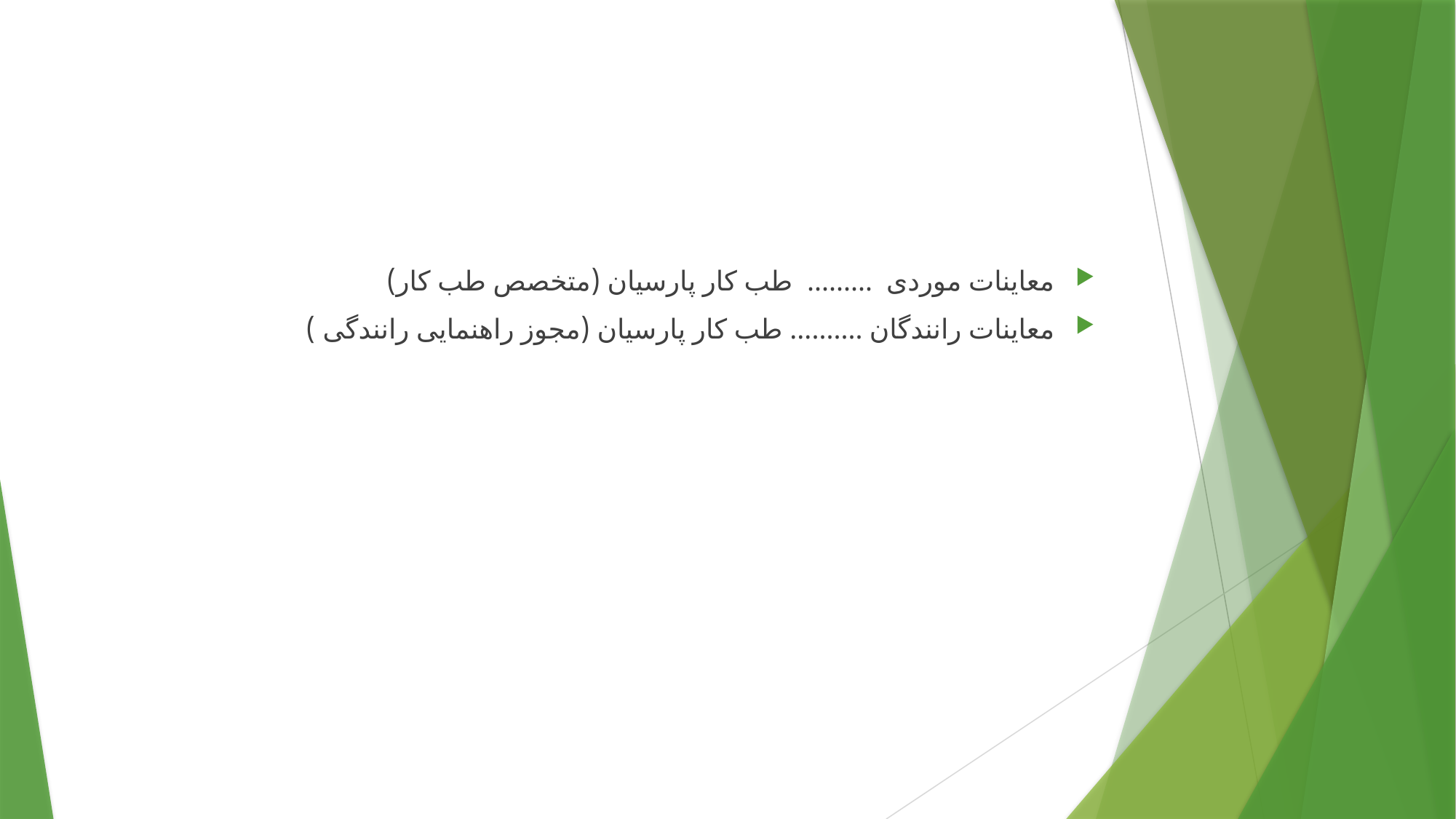

#
معاینات موردی  .........  طب کار پارسیان (متخصص طب کار)
معاینات رانندگان .......... طب کار پارسیان (مجوز راهنمایی رانندگی )